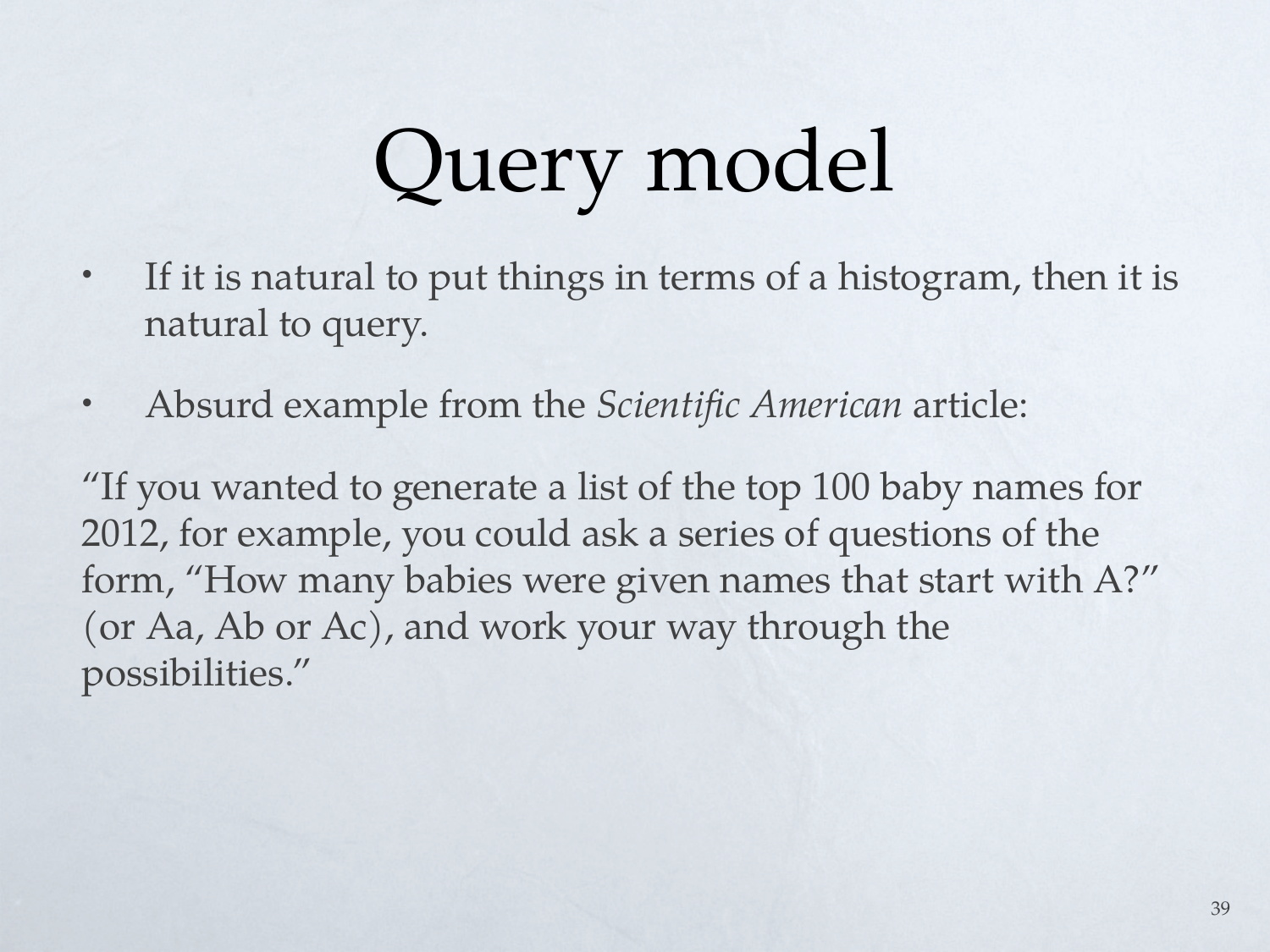

# Query model
If it is natural to put things in terms of a histogram, then it is natural to query.
Absurd example from the Scientific American article:
“If you wanted to generate a list of the top 100 baby names for 2012, for example, you could ask a series of questions of the form, “How many babies were given names that start with A?” (or Aa, Ab or Ac), and work your way through the possibilities.”
39